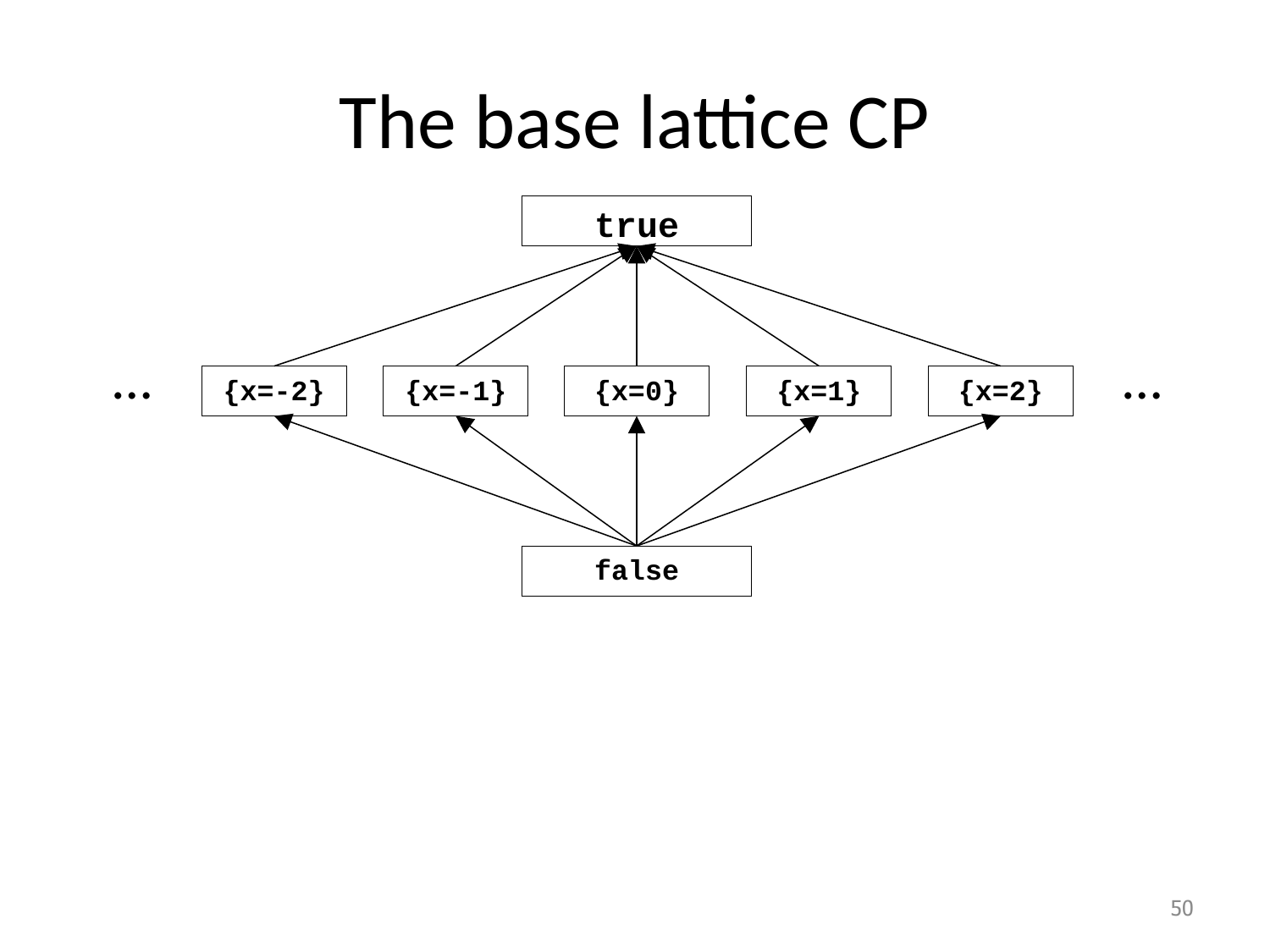

# The base lattice CP
true
…
…
{x=-2}
{x=-1}
{x=0}
{x=1}
{x=2}
false
50